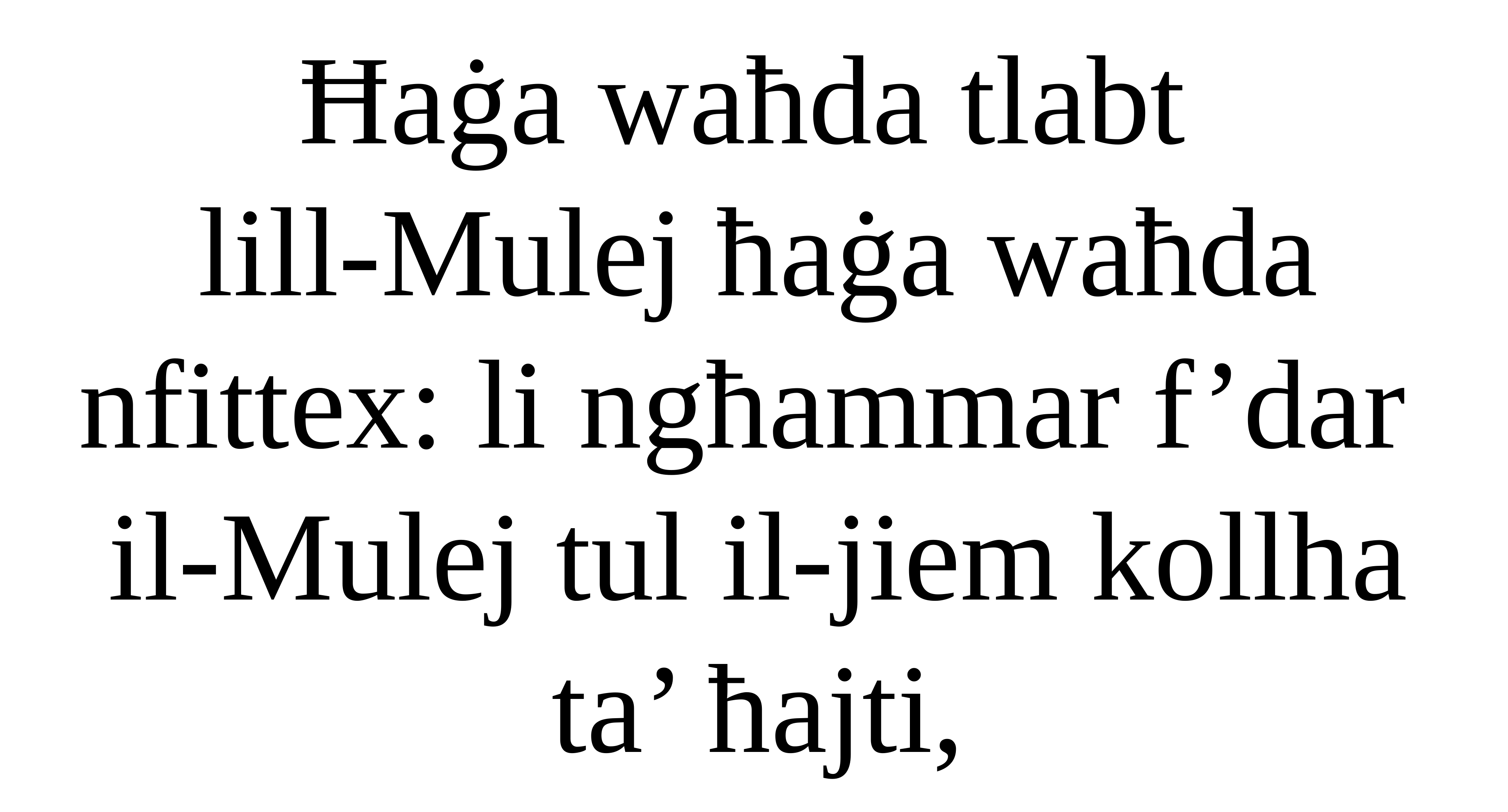

Ħaġa waħda tlabt
lill-Mulej ħaġa waħda nfittex: li ngħammar f’dar
il-Mulej tul il-jiem kollha ta’ ħajti,